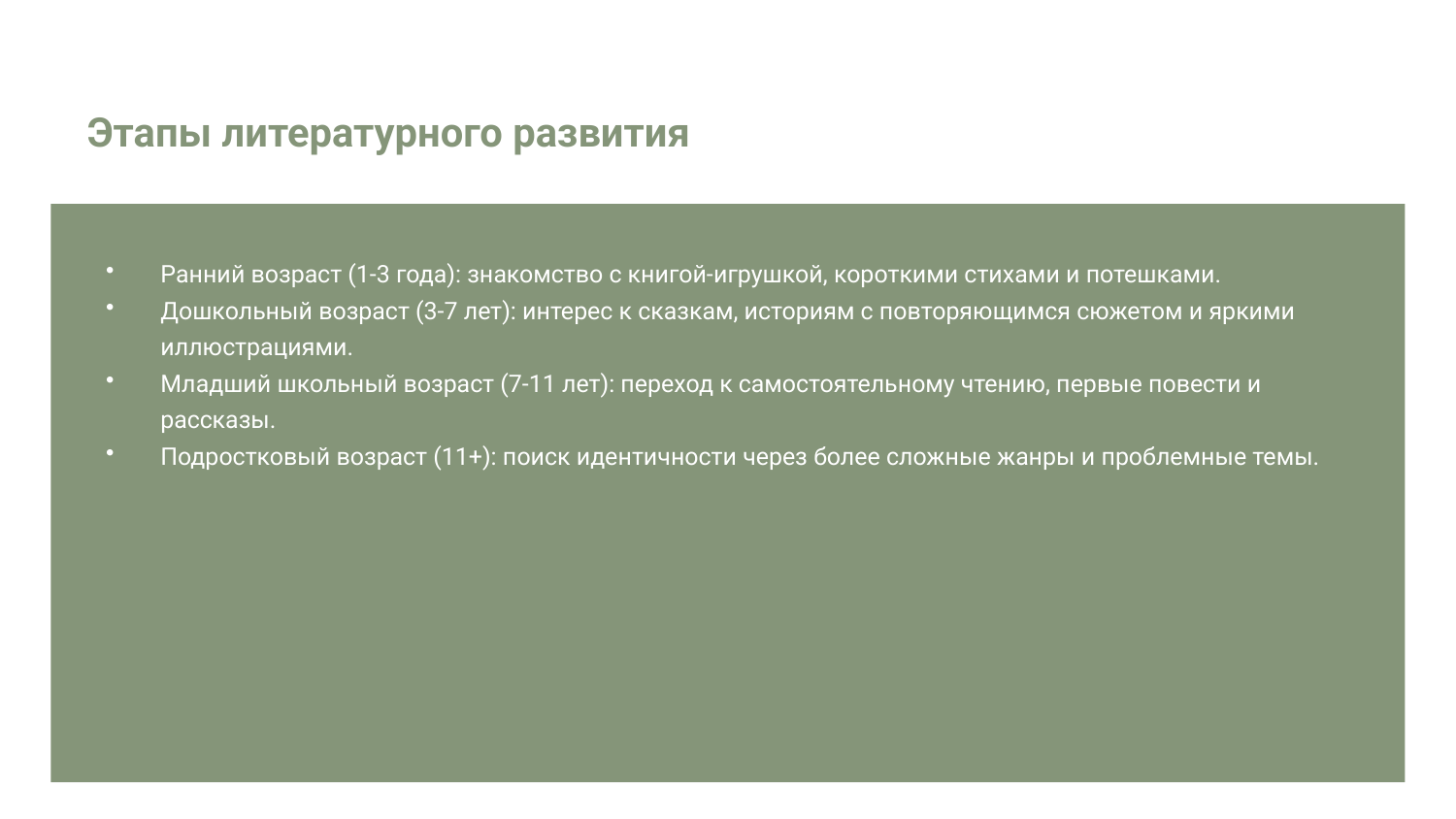

Этапы литературного развития

Ранний возраст (1-3 года): знакомство с книгой-игрушкой, короткими стихами и потешками.
Дошкольный возраст (3-7 лет): интерес к сказкам, историям с повторяющимся сюжетом и яркими иллюстрациями.
Младший школьный возраст (7-11 лет): переход к самостоятельному чтению, первые повести и рассказы.
Подростковый возраст (11+): поиск идентичности через более сложные жанры и проблемные темы.